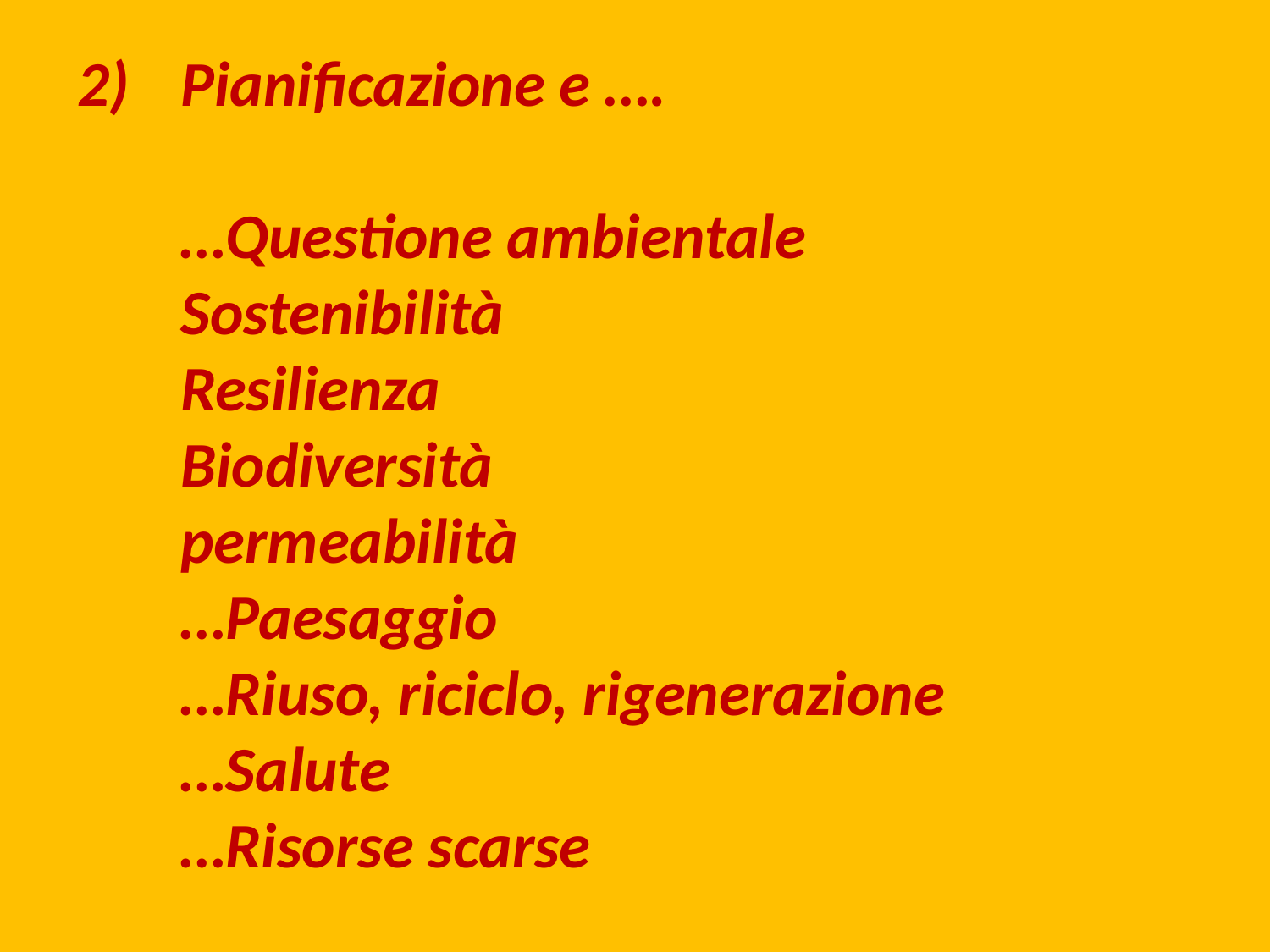

Pianificazione e ….

	…Questione ambientale
	Sostenibilità
	Resilienza
	Biodiversità
	permeabilità
	…Paesaggio
	…Riuso, riciclo, rigenerazione
	…Salute
	…Risorse scarse